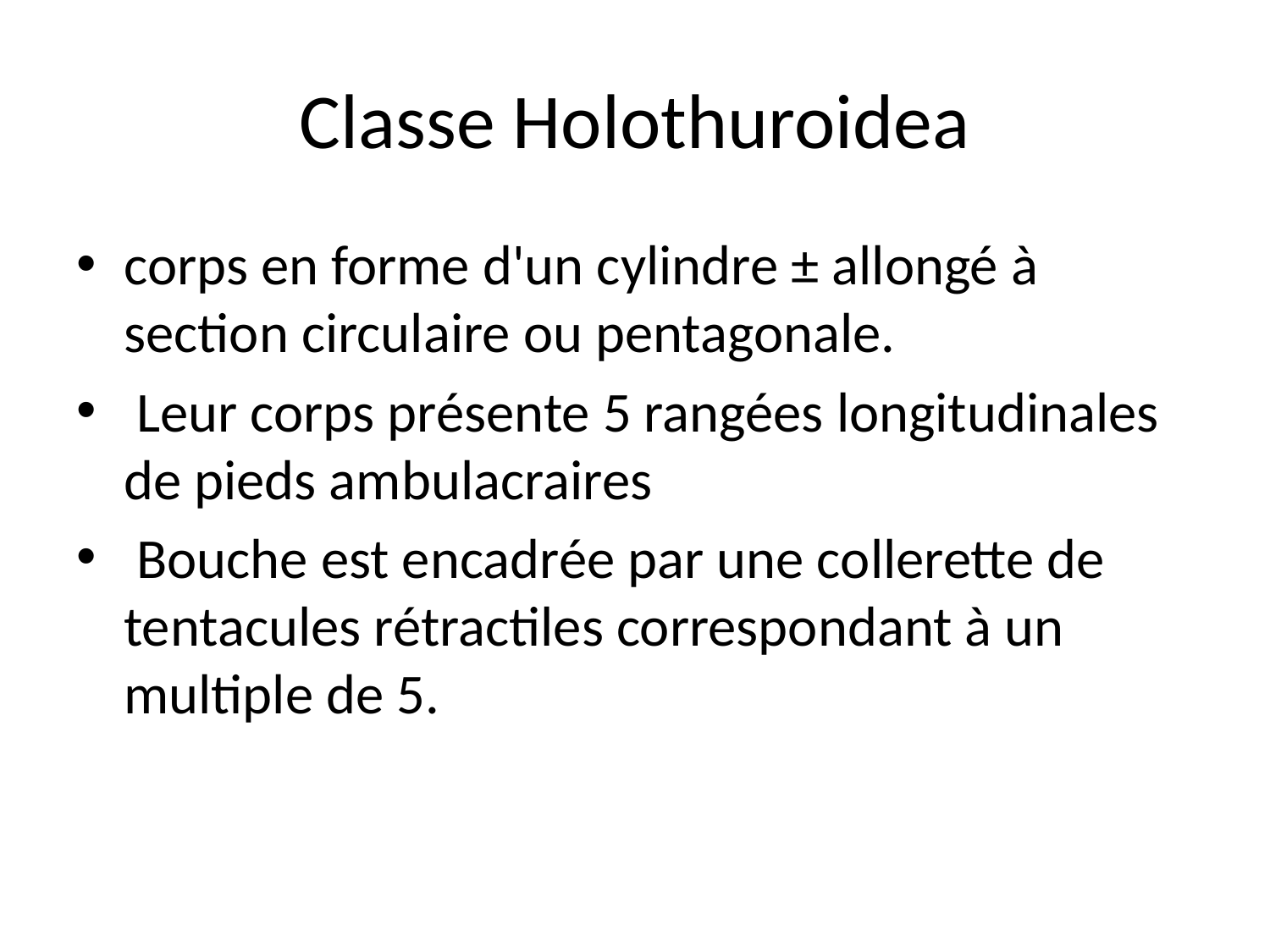

# Classe Holothuroidea
corps en forme d'un cylindre ± allongé à section circulaire ou pentagonale.
 Leur corps présente 5 rangées longitudinales de pieds ambulacraires
 Bouche est encadrée par une collerette de tentacules rétractiles correspondant à un multiple de 5.